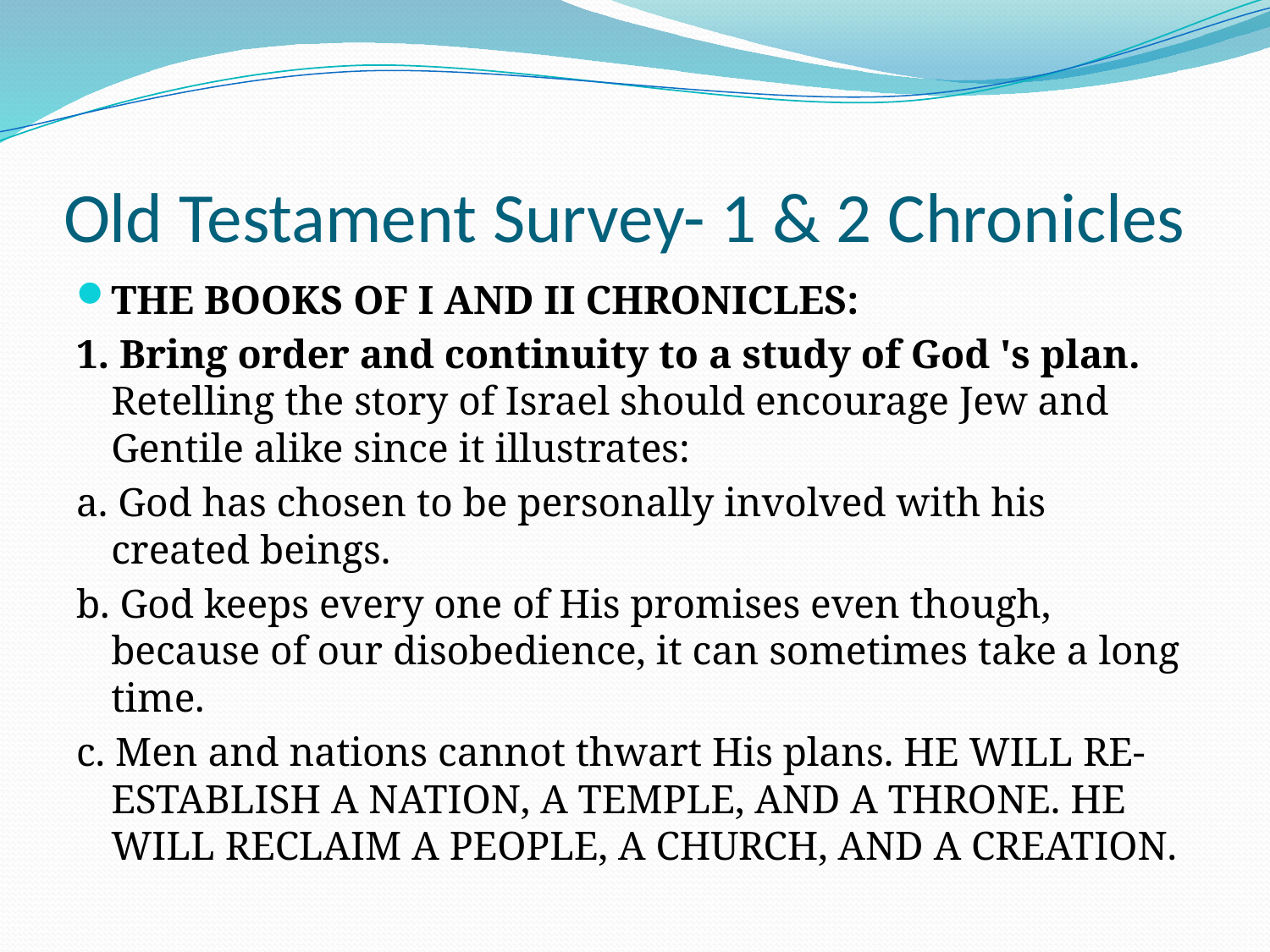

# Old Testament Survey- 1 & 2 Chronicles
THE BOOKS OF I AND II CHRONICLES:
1. Bring order and continuity to a study of God 's plan. Retelling the story of Israel should encourage Jew and Gentile alike since it illustrates:
a. God has chosen to be personally involved with his created beings.
b. God keeps every one of His promises even though, because of our disobedience, it can sometimes take a long time.
c. Men and nations cannot thwart His plans. HE WILL RE-ESTABLISH A NATION, A TEMPLE, AND A THRONE. HE WILL RECLAIM A PEOPLE, A CHURCH, AND A CREATION.